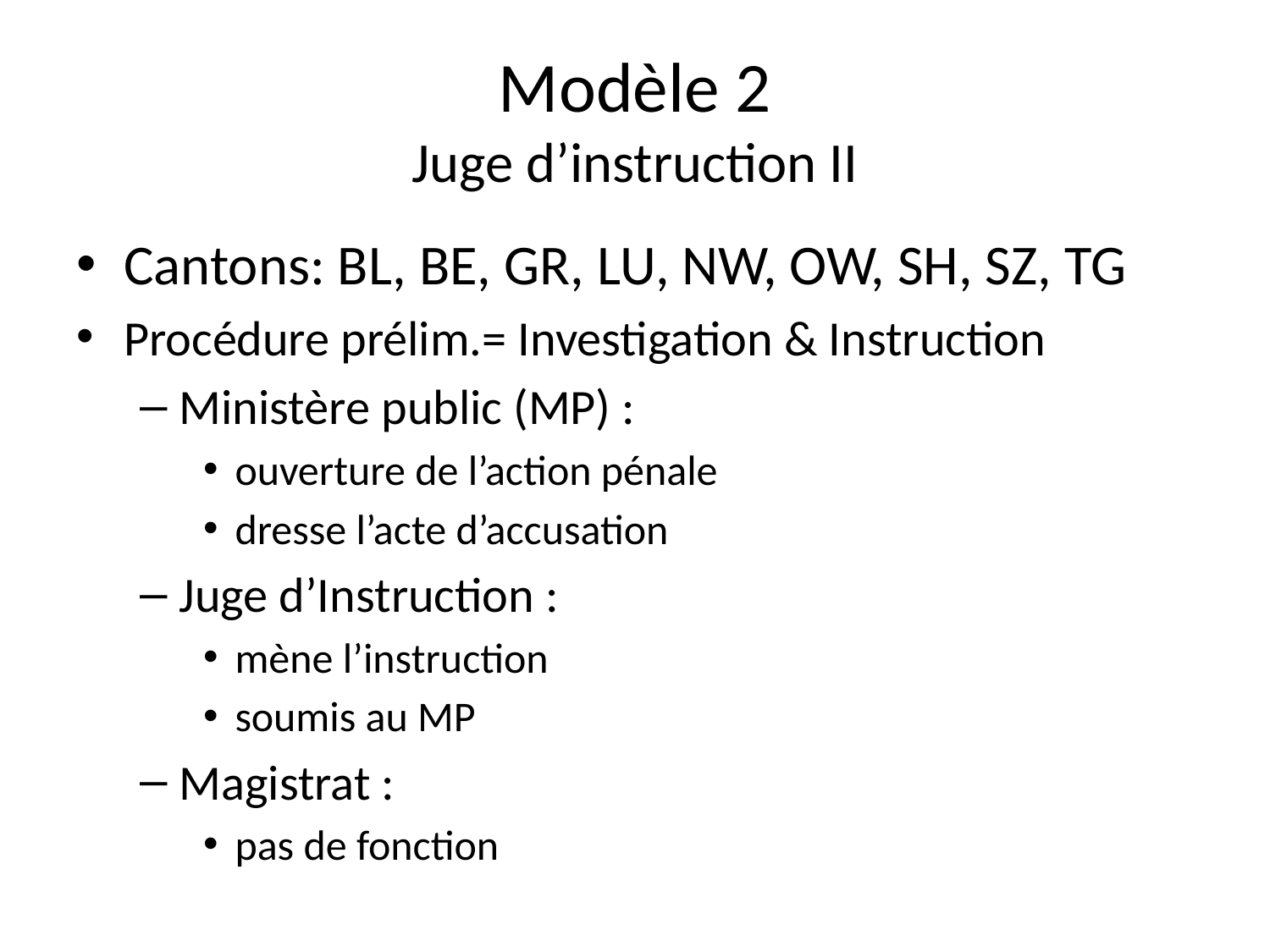

Modèle 2
Juge d’instruction II
Cantons: BL, BE, GR, LU, NW, OW, SH, SZ, TG
Procédure prélim.= Investigation & Instruction
Ministère public (MP) :
ouverture de l’action pénale
dresse l’acte d’accusation
Juge d’Instruction :
mène l’instruction
soumis au MP
Magistrat :
pas de fonction